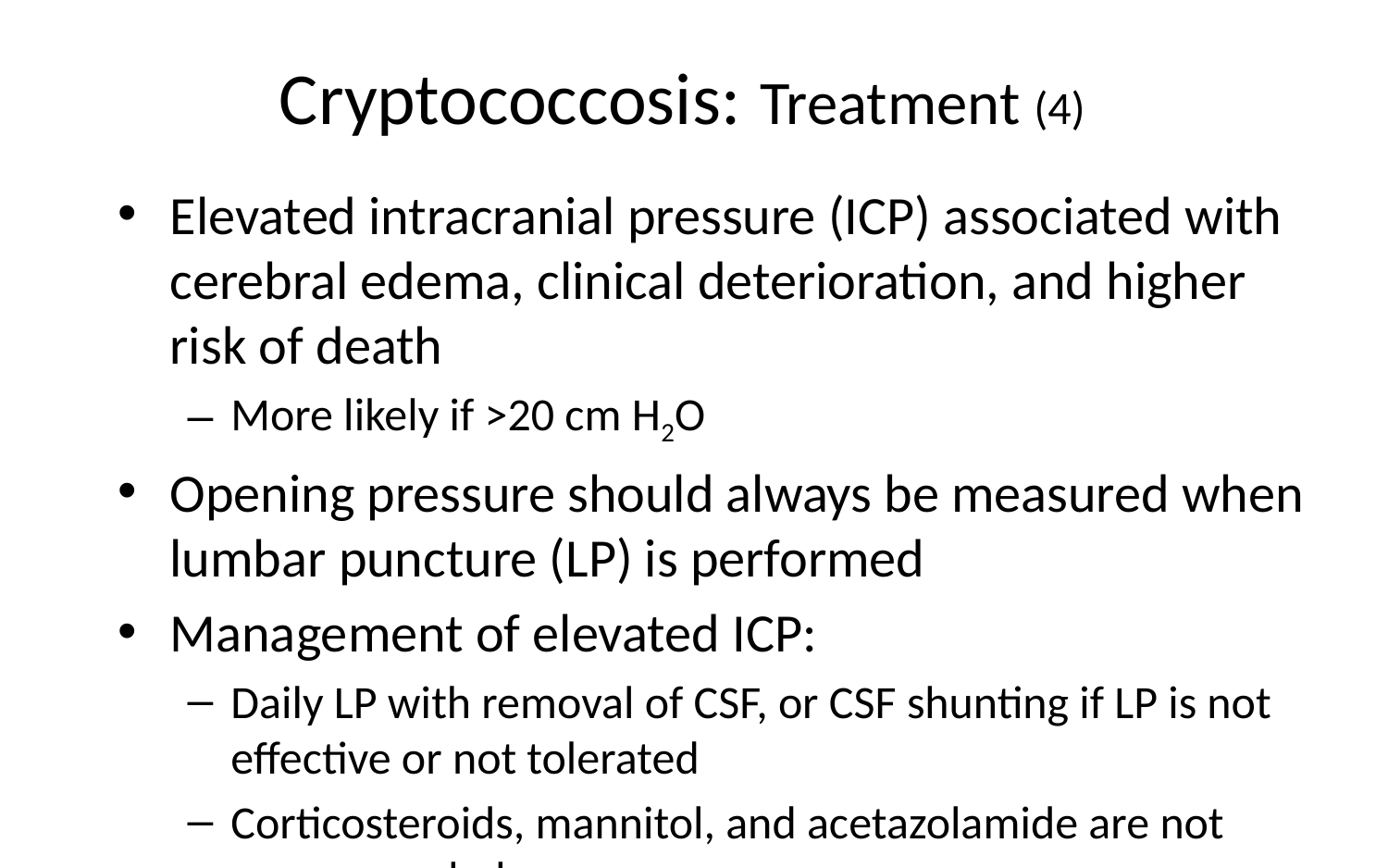

# Cryptococcosis: Treatment (4)
Elevated intracranial pressure (ICP) associated with cerebral edema, clinical deterioration, and higher risk of death
More likely if >20 cm H2O
Opening pressure should always be measured when lumbar puncture (LP) is performed
Management of elevated ICP:
Daily LP with removal of CSF, or CSF shunting if LP is not effective or not tolerated
Corticosteroids, mannitol, and acetazolamide are not recommended